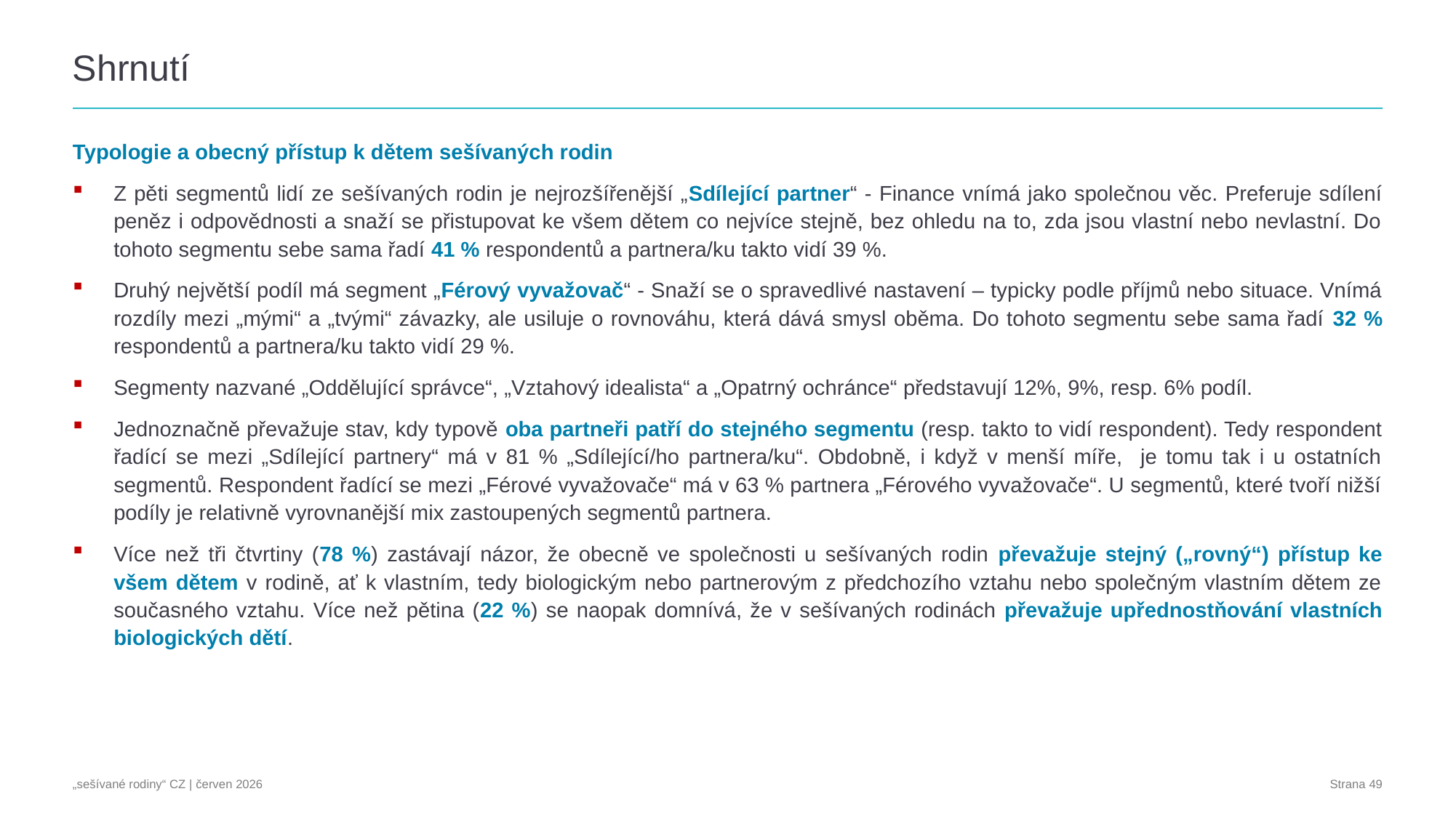

# Shrnutí
Typologie a obecný přístup k dětem sešívaných rodin
Z pěti segmentů lidí ze sešívaných rodin je nejrozšířenější „Sdílející partner“ - Finance vnímá jako společnou věc. Preferuje sdílení peněz i odpovědnosti a snaží se přistupovat ke všem dětem co nejvíce stejně, bez ohledu na to, zda jsou vlastní nebo nevlastní. Do tohoto segmentu sebe sama řadí 41 % respondentů a partnera/ku takto vidí 39 %.
Druhý největší podíl má segment „Férový vyvažovač“ - Snaží se o spravedlivé nastavení – typicky podle příjmů nebo situace. Vnímá rozdíly mezi „mými“ a „tvými“ závazky, ale usiluje o rovnováhu, která dává smysl oběma. Do tohoto segmentu sebe sama řadí 32 % respondentů a partnera/ku takto vidí 29 %.
Segmenty nazvané „Oddělující správce“, „Vztahový idealista“ a „Opatrný ochránce“ představují 12%, 9%, resp. 6% podíl.
Jednoznačně převažuje stav, kdy typově oba partneři patří do stejného segmentu (resp. takto to vidí respondent). Tedy respondent řadící se mezi „Sdílející partnery“ má v 81 % „Sdílející/ho partnera/ku“. Obdobně, i když v menší míře,  je tomu tak i u ostatních segmentů. Respondent řadící se mezi „Férové vyvažovače“ má v 63 % partnera „Férového vyvažovače“. U segmentů, které tvoří nižší podíly je relativně vyrovnanější mix zastoupených segmentů partnera.
Více než tři čtvrtiny (78 %) zastávají názor, že obecně ve společnosti u sešívaných rodin převažuje stejný („rovný“) přístup ke všem dětem v rodině, ať k vlastním, tedy biologickým nebo partnerovým z předchozího vztahu nebo společným vlastním dětem ze současného vztahu. Více než pětina (22 %) se naopak domnívá, že v sešívaných rodinách převažuje upřednostňování vlastních biologických dětí.